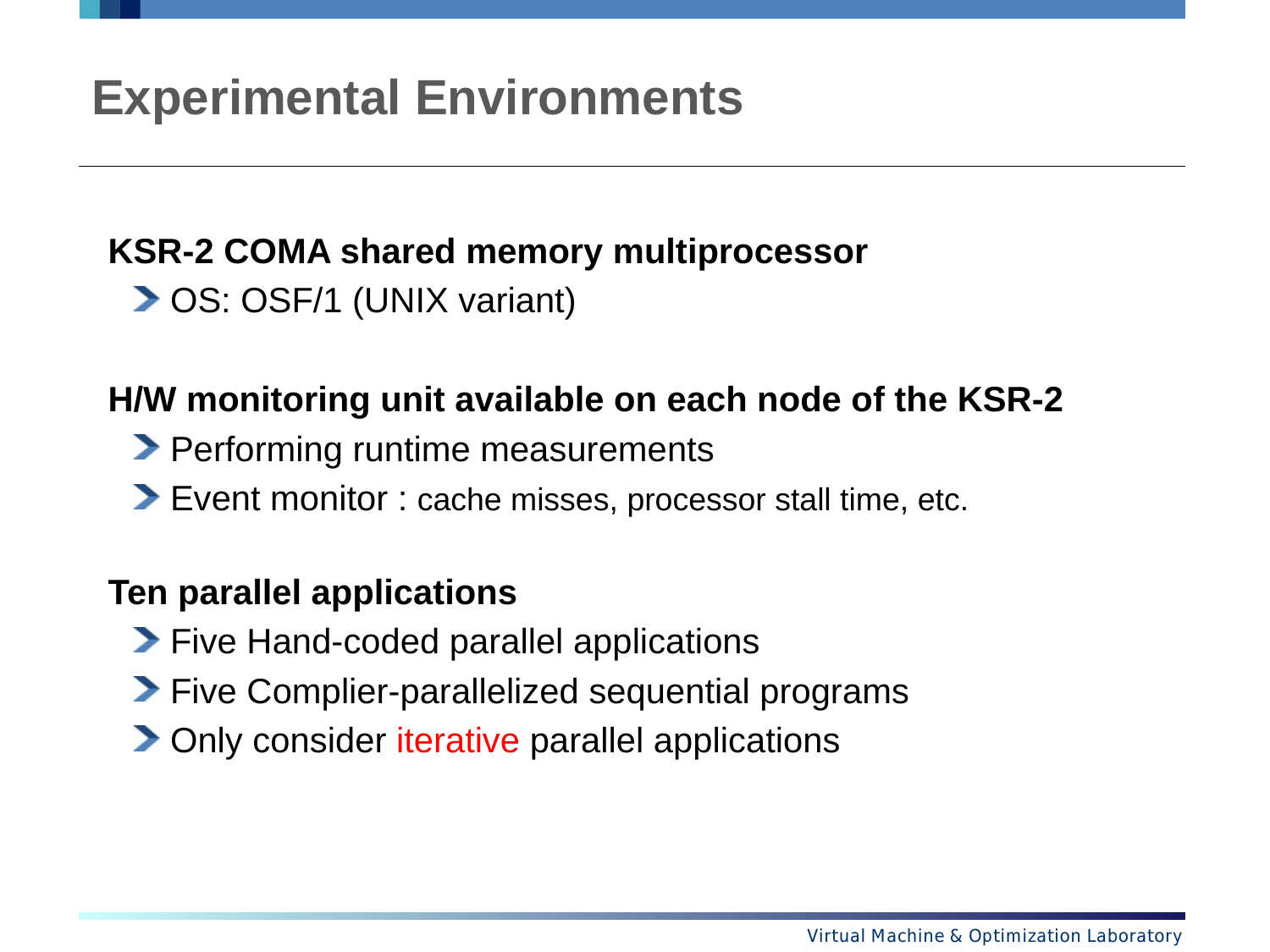

# Experimental Environments
KSR-2 COMA shared memory multiprocessor
OS: OSF/1 (UNIX variant)

H/W monitoring unit available on each node of the KSR-2
Performing runtime measurements
Event monitor : cache misses, processor stall time, etc.

Ten parallel applications
Five Hand-coded parallel applications
Five Complier-parallelized sequential programs
Only consider iterative parallel applications